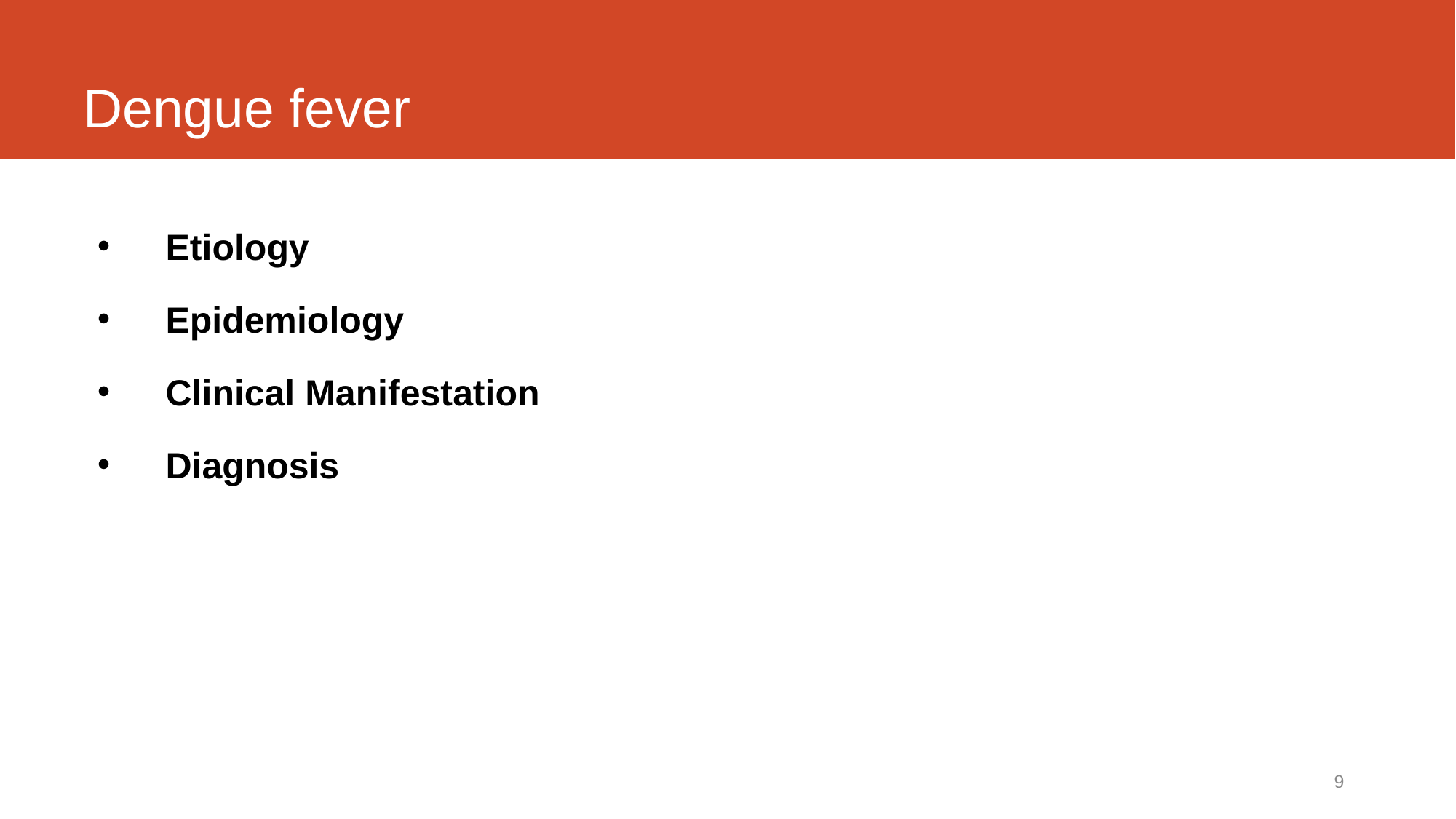

# Dengue fever
Etiology
Epidemiology
Clinical Manifestation
Diagnosis

9